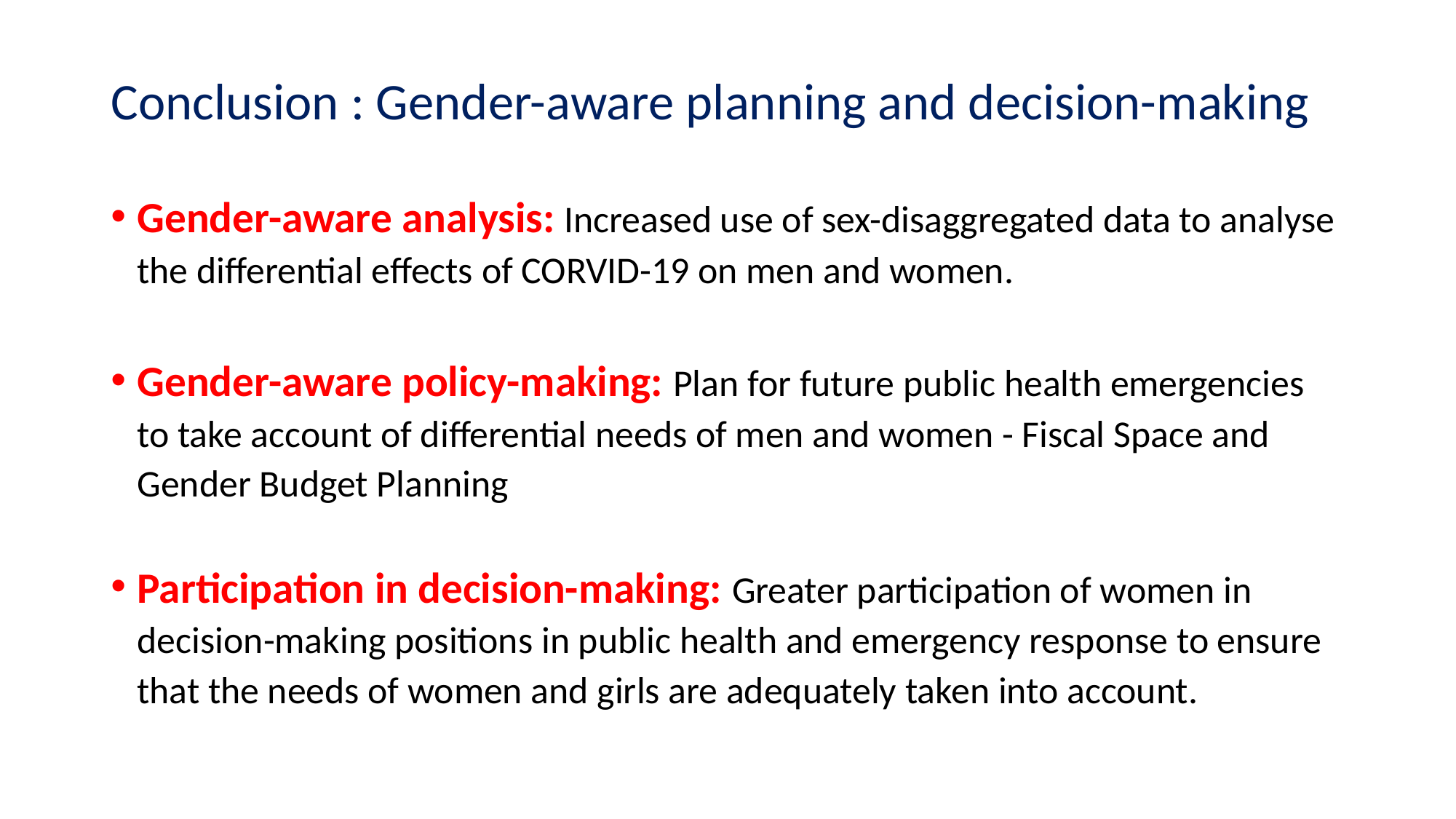

# Conclusion : Gender-aware planning and decision-making
Gender-aware analysis: Increased use of sex-disaggregated data to analyse the differential effects of CORVID-19 on men and women.

Gender-aware policy-making: Plan for future public health emergencies to take account of differential needs of men and women - Fiscal Space and Gender Budget Planning

Participation in decision-making: Greater participation of women in decision-making positions in public health and emergency response to ensure that the needs of women and girls are adequately taken into account.